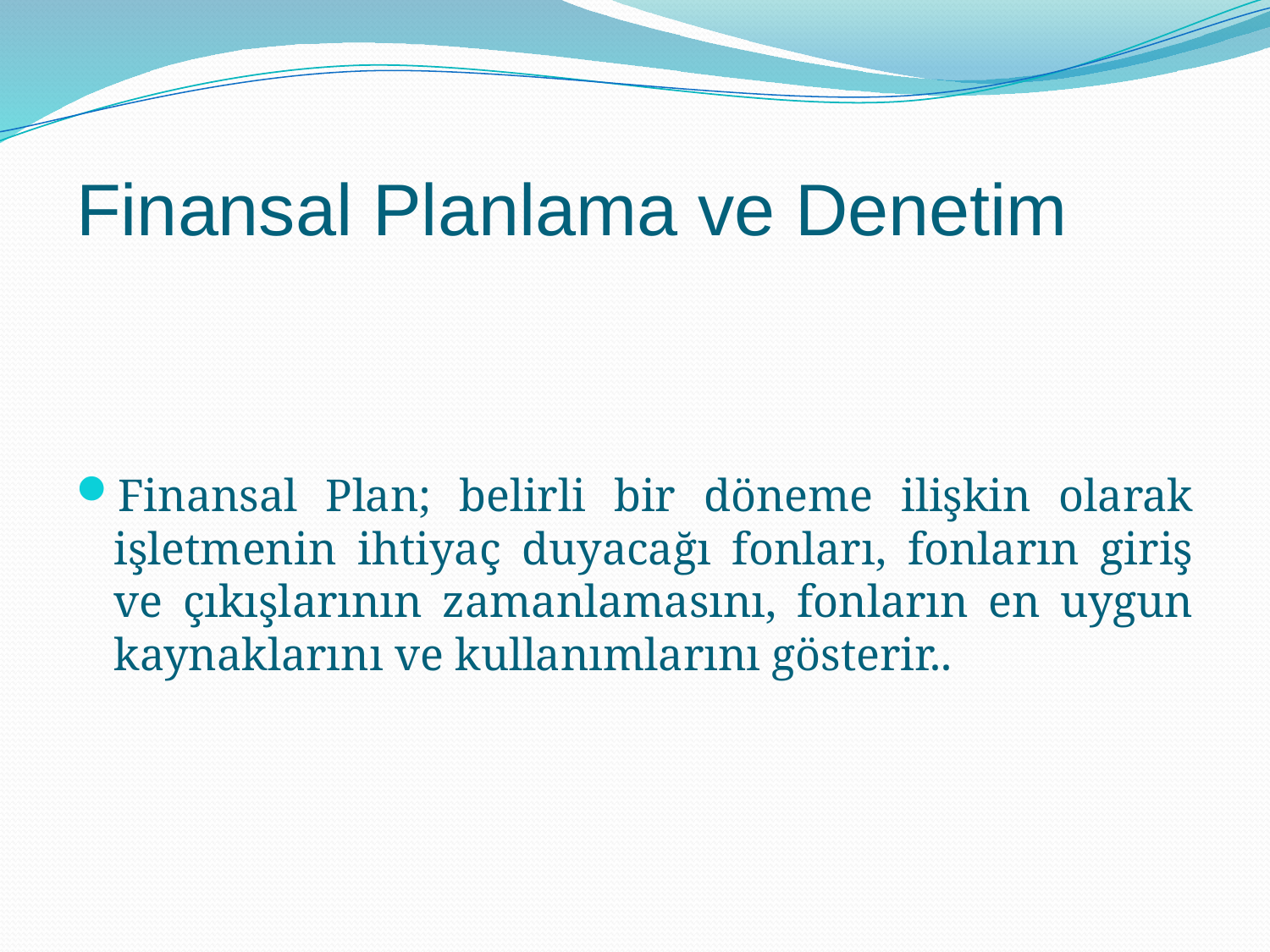

# Finansal Planlama ve Denetim
Finansal Plan; belirli bir döneme ilişkin olarak işletmenin ihtiyaç duyacağı fonları, fonların giriş ve çıkışlarının zamanlamasını, fonların en uygun kaynaklarını ve kullanımlarını gösterir..